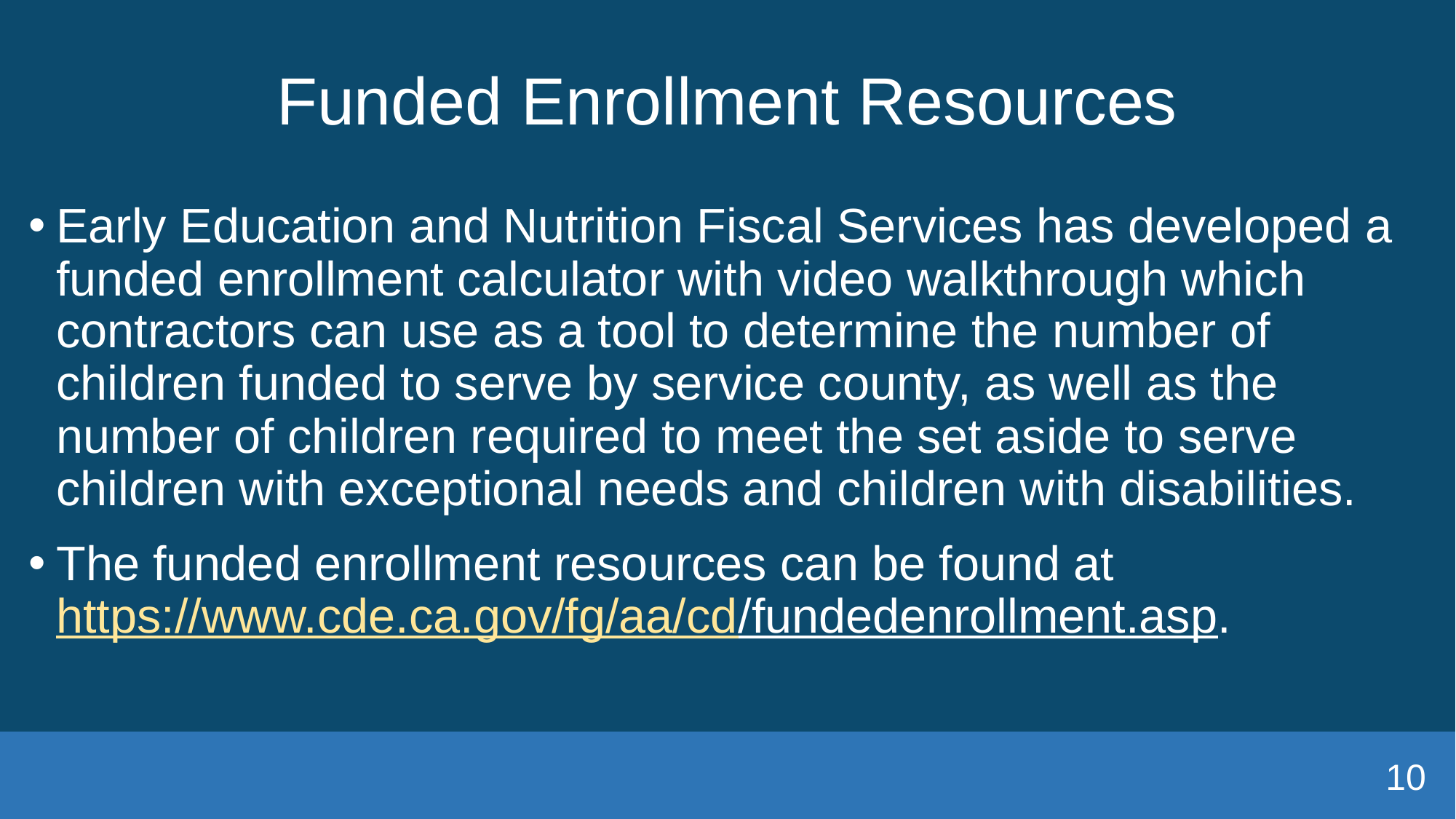

# Funded Enrollment Resources
Early Education and Nutrition Fiscal Services has developed a funded enrollment calculator with video walkthrough which contractors can use as a tool to determine the number of children funded to serve by service county, as well as the number of children required to meet the set aside to serve children with exceptional needs and children with disabilities.
The funded enrollment resources can be found at https://www.cde.ca.gov/fg/aa/cd/fundedenrollment.asp.
10